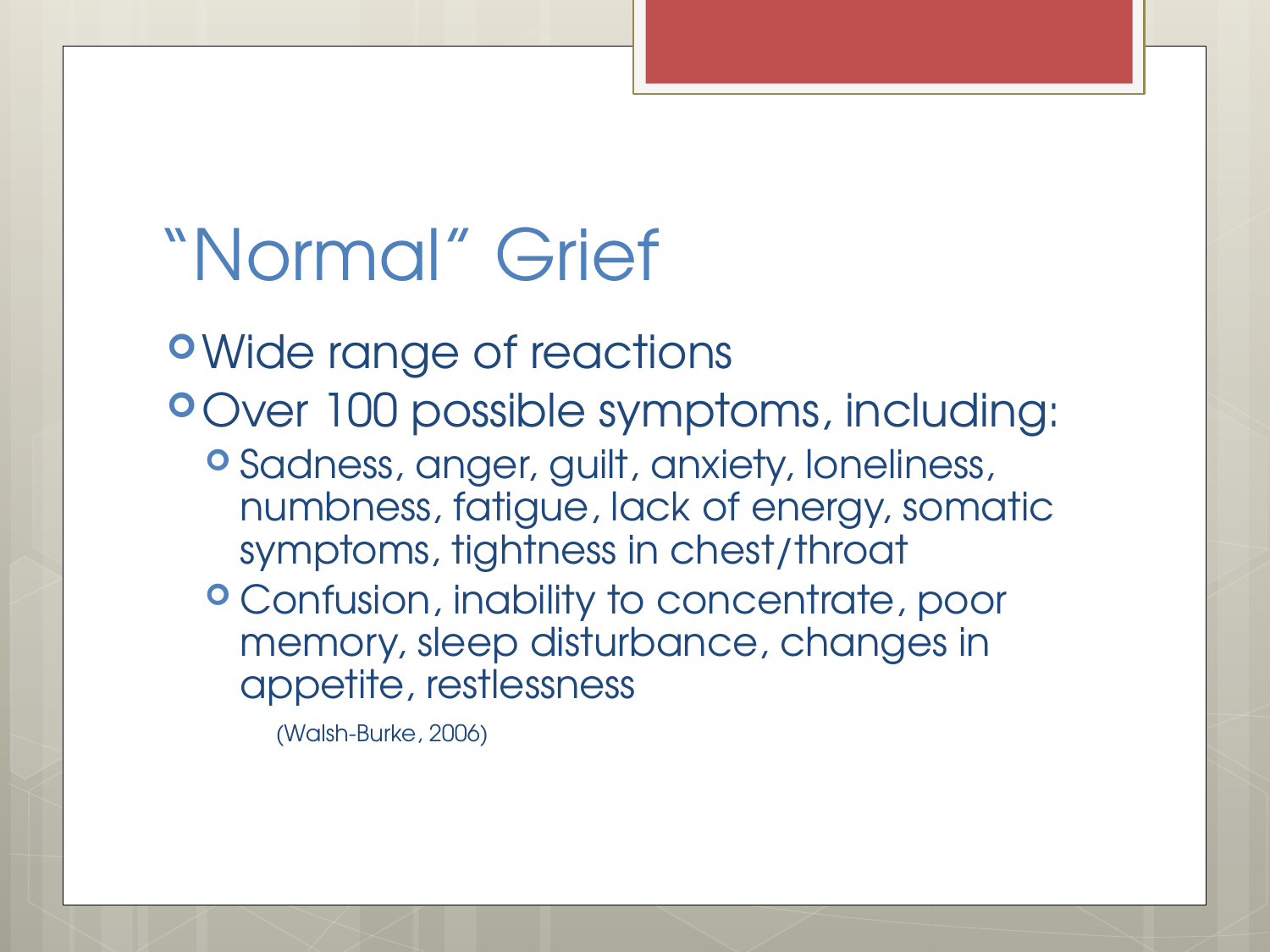

# “Normal” Grief
Wide range of reactions
Over 100 possible symptoms, including:
Sadness, anger, guilt, anxiety, loneliness, numbness, fatigue, lack of energy, somatic symptoms, tightness in chest/throat
Confusion, inability to concentrate, poor memory, sleep disturbance, changes in appetite, restlessness
				(Walsh-Burke, 2006)